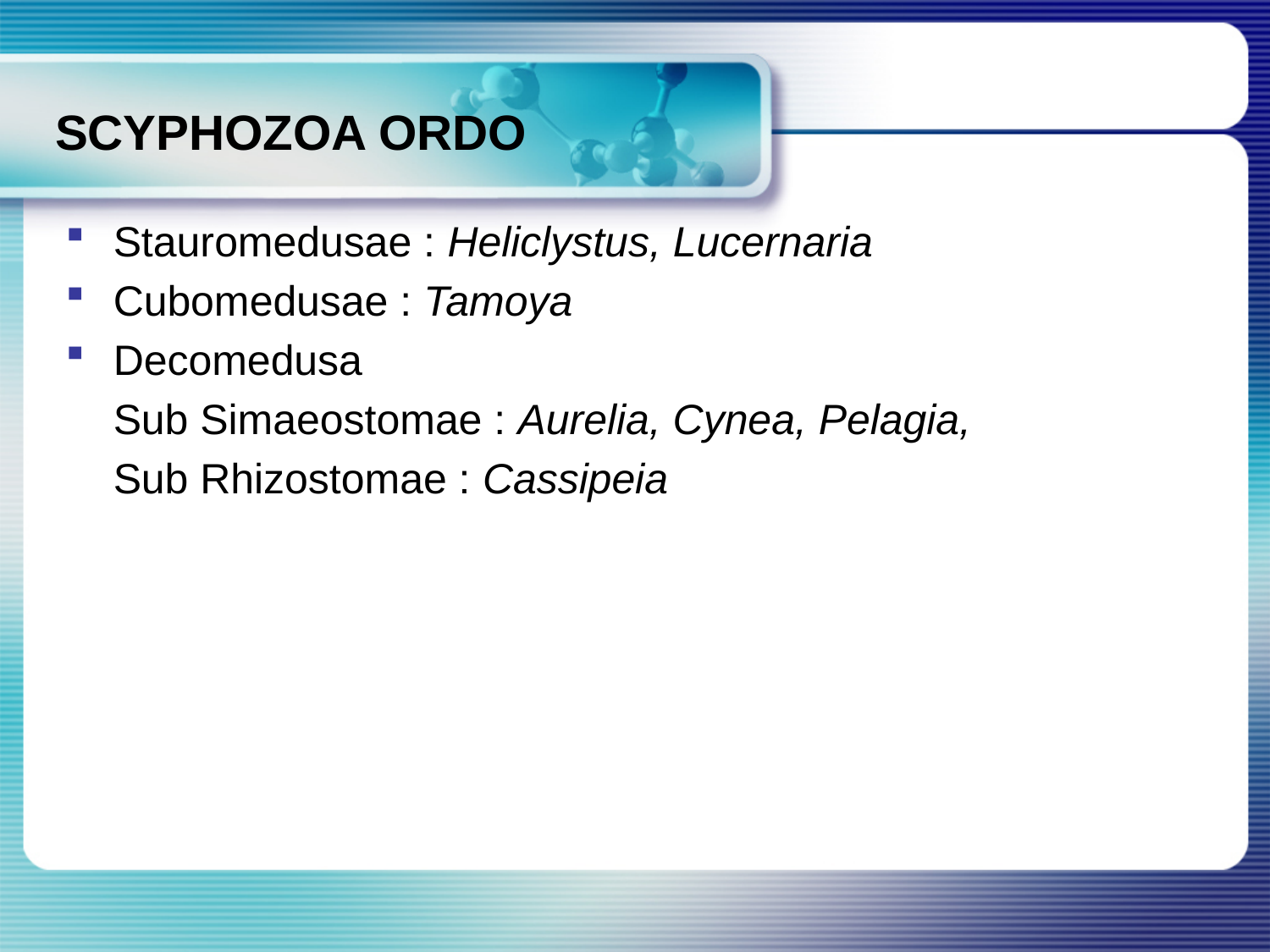

# SCYPHOZOA ORDO
Stauromedusae : Heliclystus, Lucernaria
Cubomedusae : Tamoya
Decomedusa
	Sub Simaeostomae : Aurelia, Cynea, Pelagia,
	Sub Rhizostomae : Cassipeia